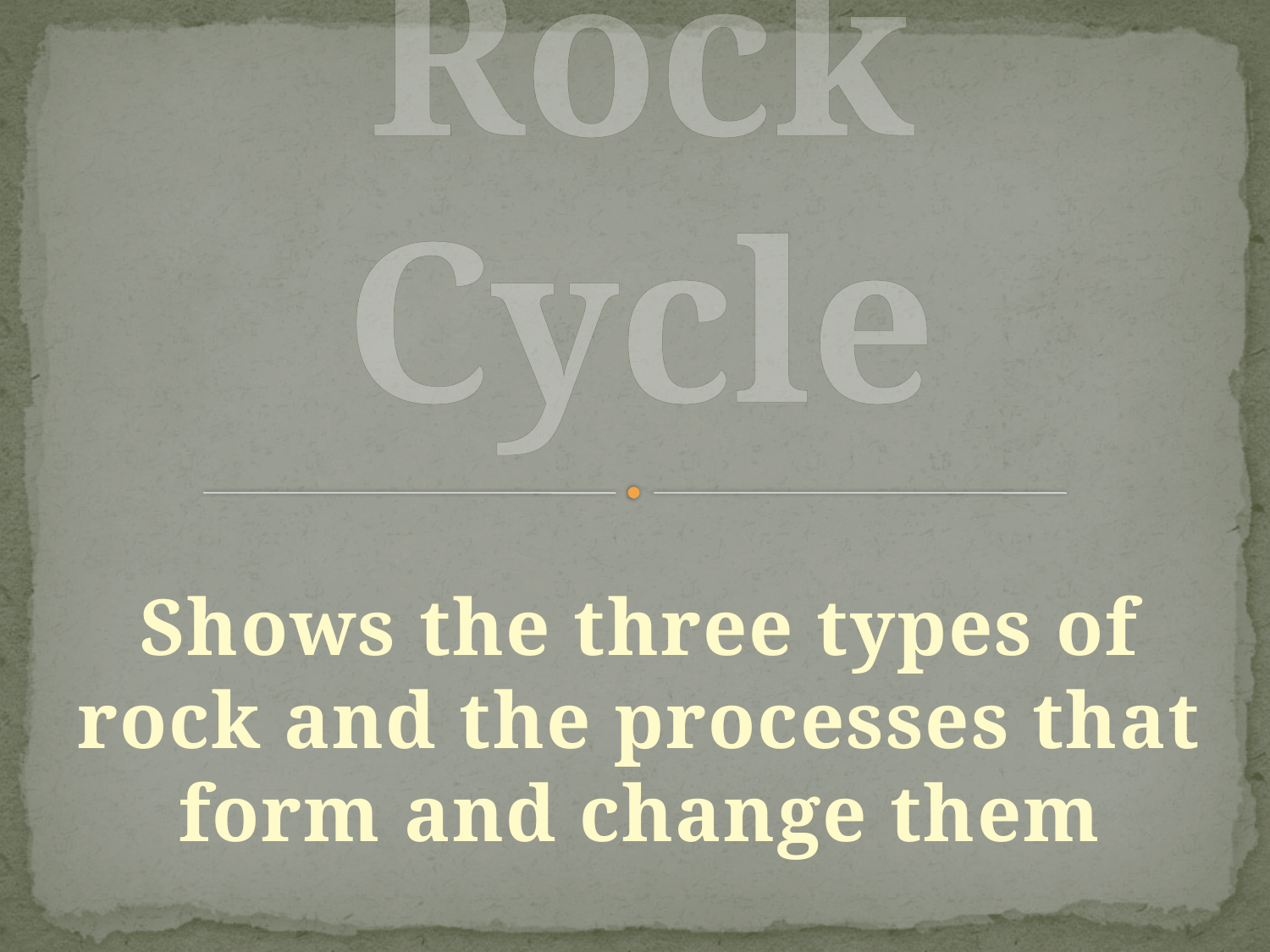

# Rock Cycle
Shows the three types of rock and the processes that form and change them